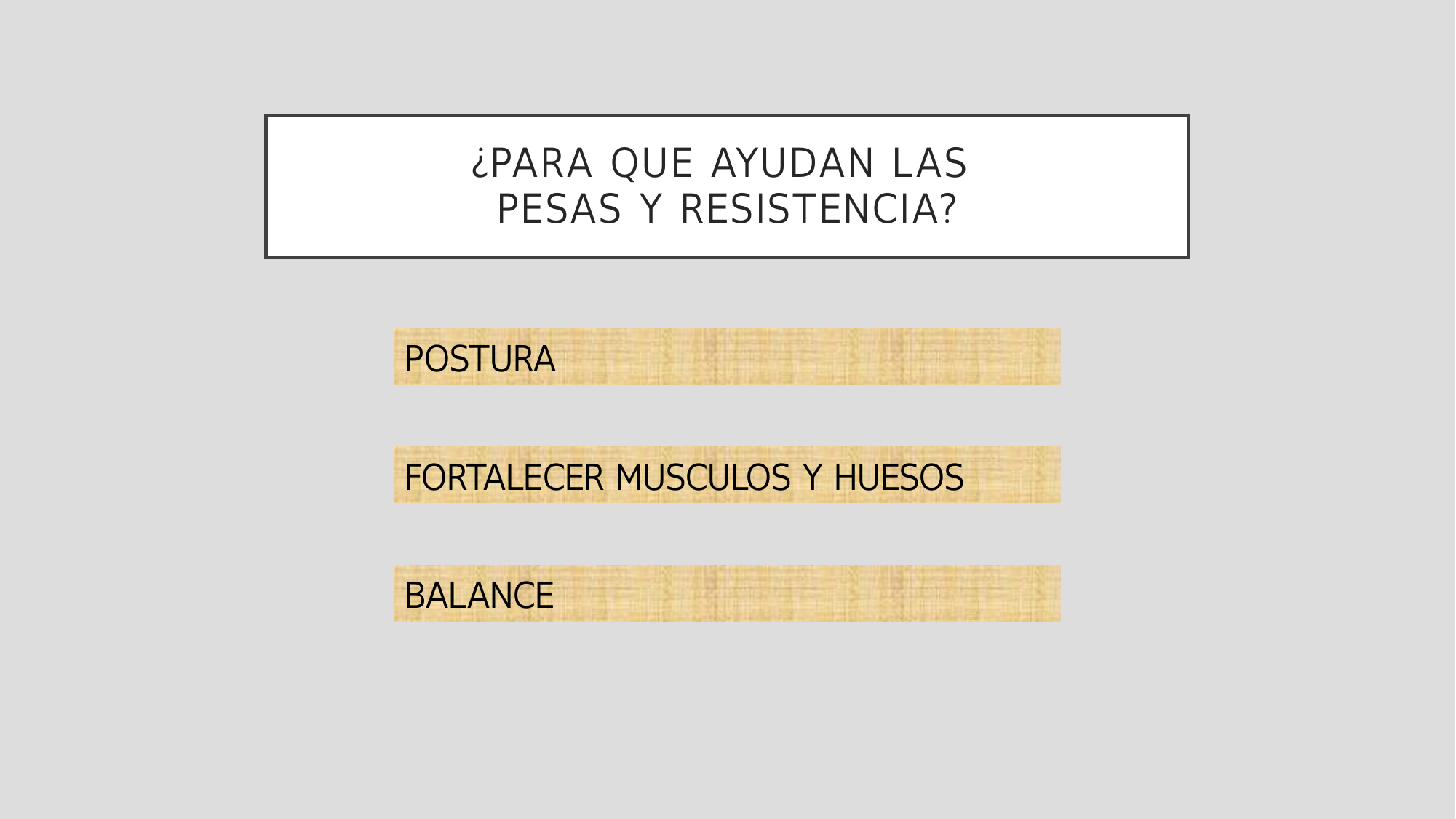

¿Para que ayudan las
pesas y resistencia?

POSTURA
FORTALECER MUSCULOS Y HUESOS
BALANCE